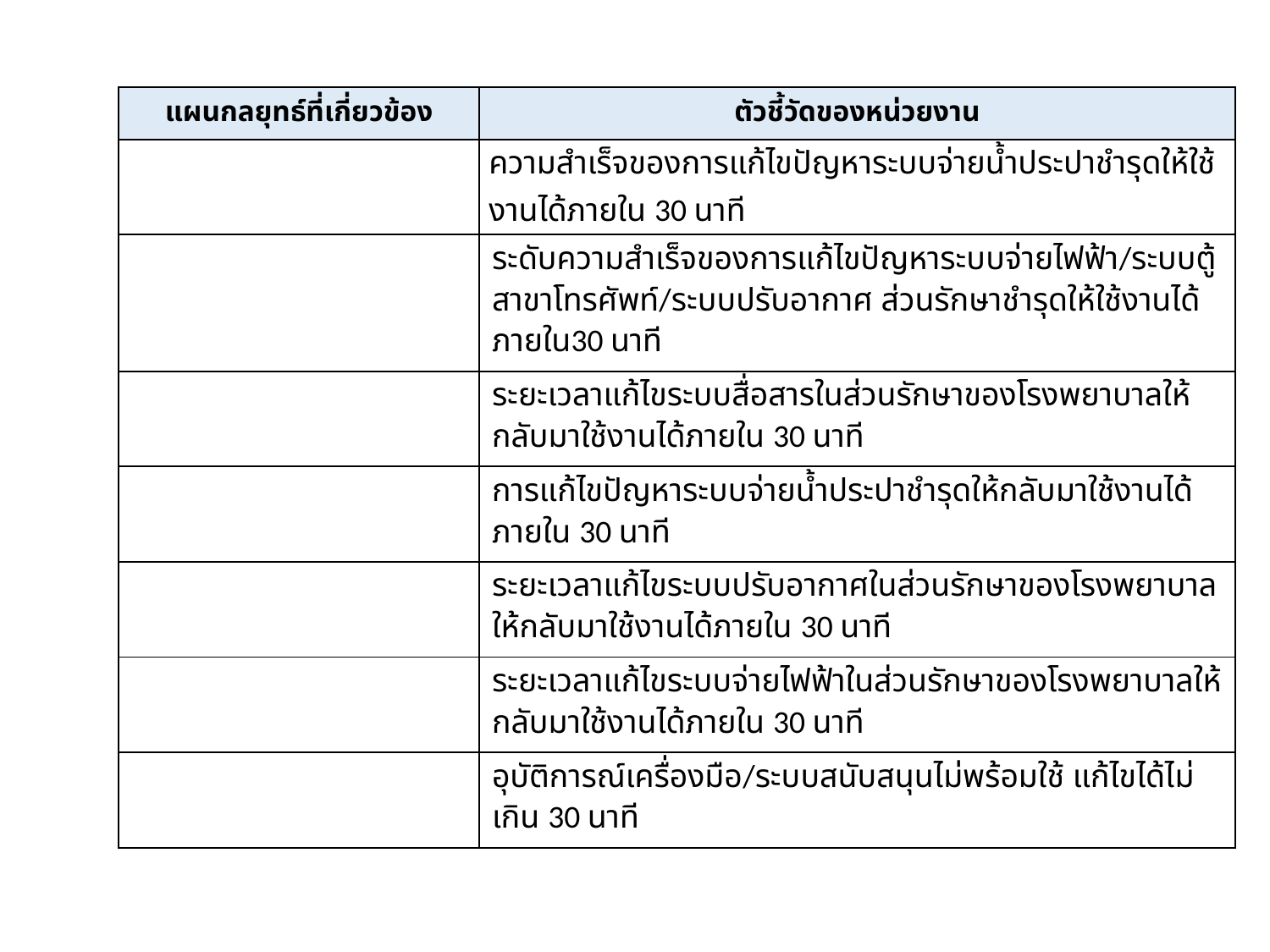

| แผนกลยุทธ์ที่เกี่ยวข้อง | ตัวชี้วัดของหน่วยงาน |
| --- | --- |
|  | ความสำเร็จของการแก้ไขปัญหาระบบจ่ายน้ำประปาชำรุดให้ใช้งานได้ภายใน 30 นาที |
|  | ระดับความสำเร็จของการแก้ไขปัญหาระบบจ่ายไฟฟ้า/ระบบตู้สาขาโทรศัพท์/ระบบปรับอากาศ ส่วนรักษาชำรุดให้ใช้งานได้ภายใน30 นาที |
|  | ระยะเวลาแก้ไขระบบสื่อสารในส่วนรักษาของโรงพยาบาลให้กลับมาใช้งานได้ภายใน 30 นาที |
|  | การแก้ไขปัญหาระบบจ่ายน้ำประปาชำรุดให้กลับมาใช้งานได้ภายใน 30 นาที |
|  | ระยะเวลาแก้ไขระบบปรับอากาศในส่วนรักษาของโรงพยาบาลให้กลับมาใช้งานได้ภายใน 30 นาที |
|  | ระยะเวลาแก้ไขระบบจ่ายไฟฟ้าในส่วนรักษาของโรงพยาบาลให้กลับมาใช้งานได้ภายใน 30 นาที |
|  | อุบัติการณ์เครื่องมือ/ระบบสนับสนุนไม่พร้อมใช้ แก้ไขได้ไม่เกิน 30 นาที |